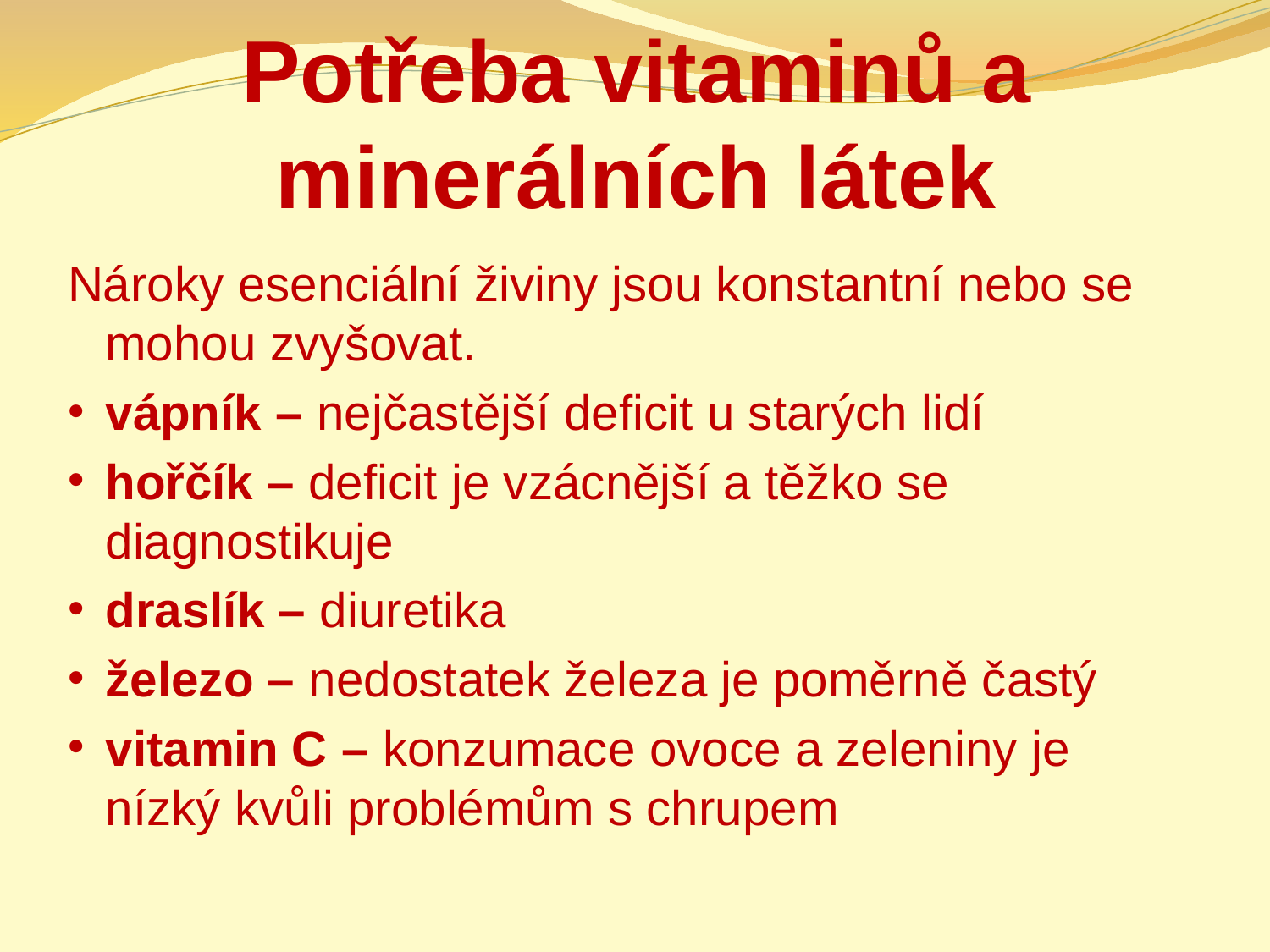

# Potřeba vitaminů a minerálních látek
Nároky esenciální živiny jsou konstantní nebo se mohou zvyšovat.
vápník – nejčastější deficit u starých lidí
hořčík – deficit je vzácnější a těžko se diagnostikuje
draslík – diuretika
železo – nedostatek železa je poměrně častý
vitamin C – konzumace ovoce a zeleniny je nízký kvůli problémům s chrupem